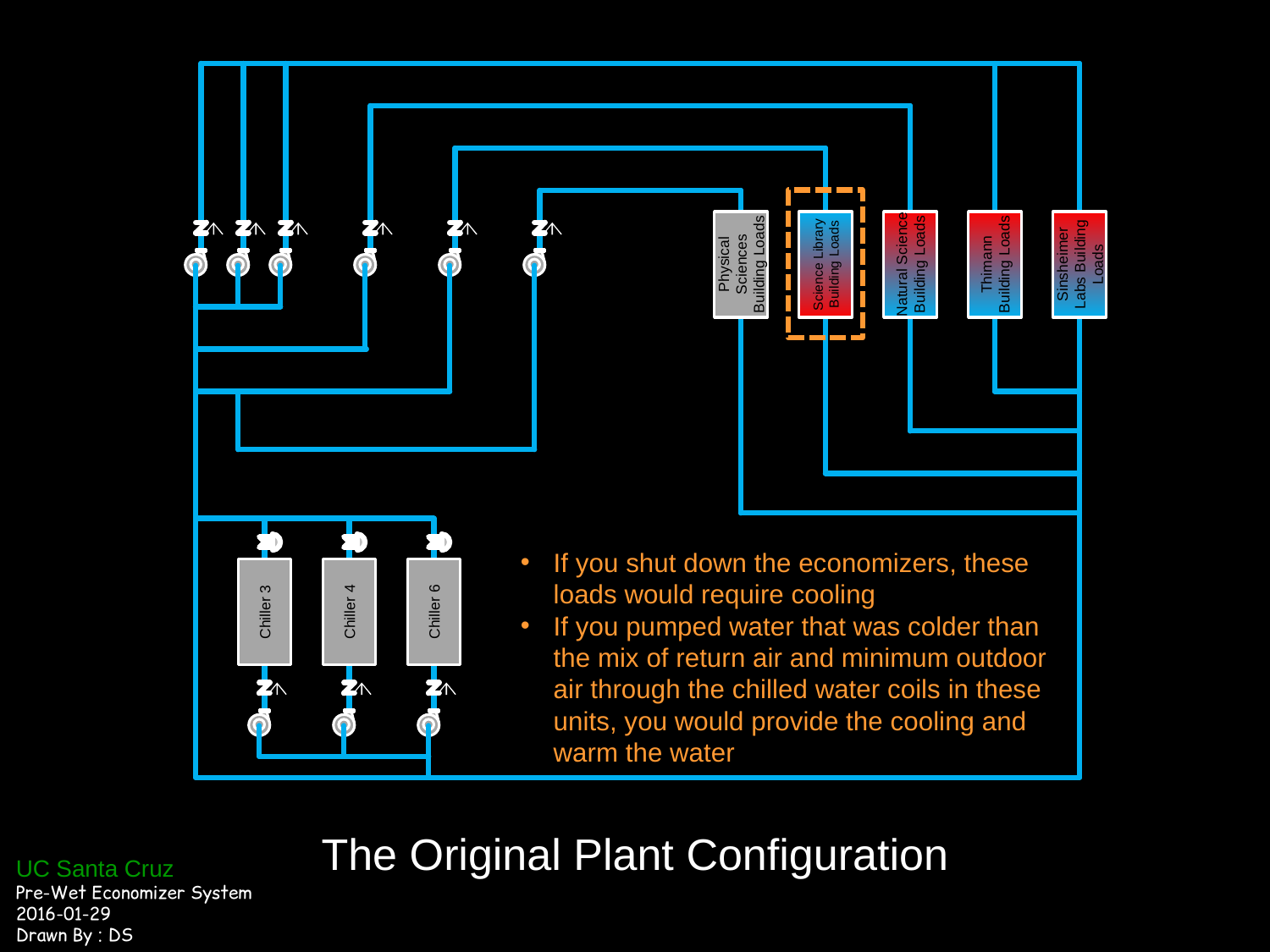

Physical Sciences Building Loads
Science Library Building Loads
Natural Science Building Loads
Thimann Building Loads
Sinsheimer Labs Building Loads

Chiller 6

Chiller 3

Chiller 4
If you shut down the economizers, these loads would require cooling
If you pumped water that was colder than the mix of return air and minimum outdoor air through the chilled water coils in these units, you would provide the cooling and warm the water
The Original Plant Configuration
UC Santa Cruz
Pre-Wet Economizer System
2016-01-29
Drawn By : DS